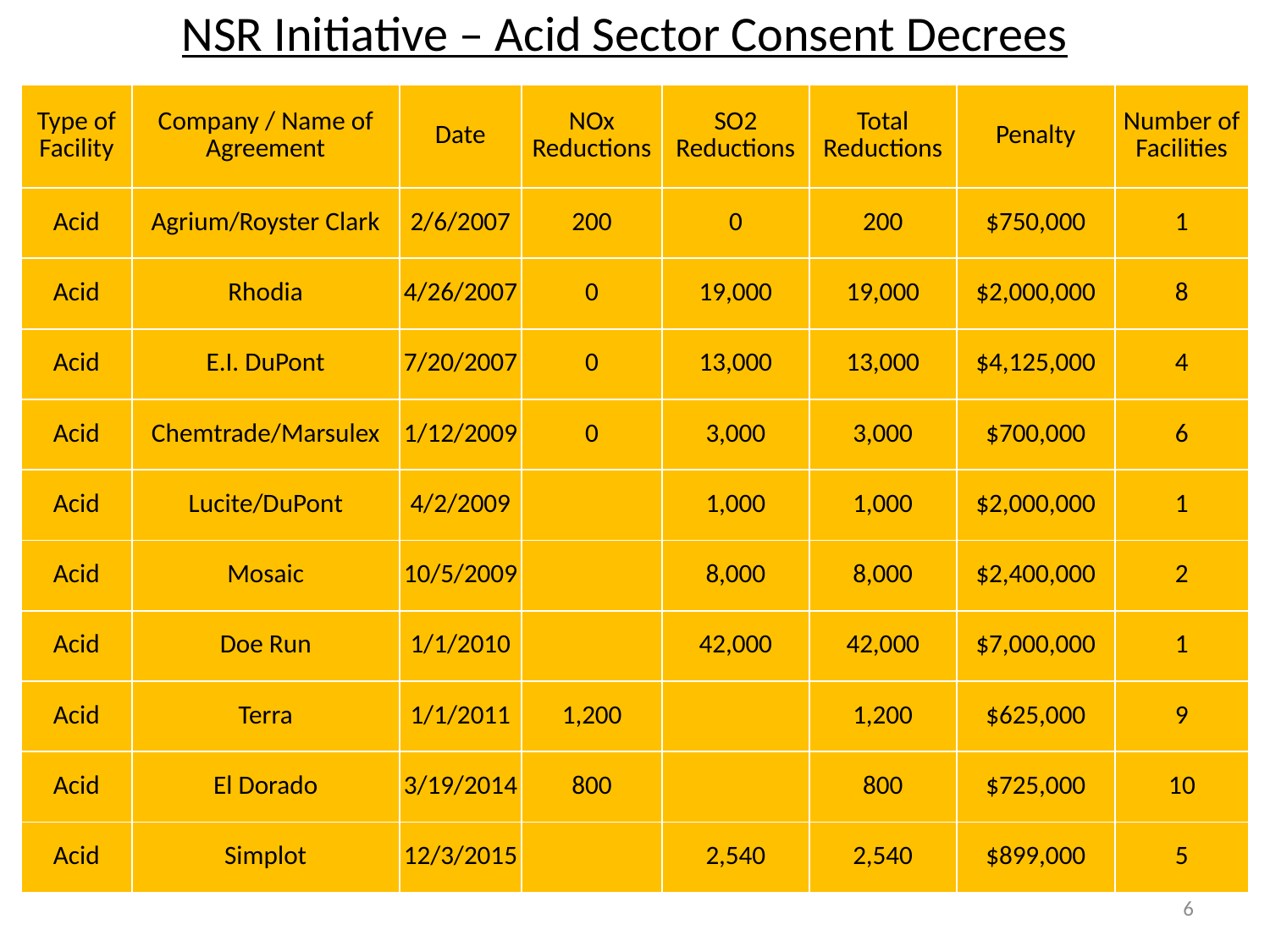

# NSR Initiative – Acid Sector Consent Decrees
| Type of Facility | Company / Name of Agreement | Date | NOx Reductions | SO2 Reductions | Total Reductions | Penalty | Number of Facilities |
| --- | --- | --- | --- | --- | --- | --- | --- |
| Acid | Agrium/Royster Clark | 2/6/2007 | 200 | 0 | 200 | $750,000 | 1 |
| Acid | Rhodia | 4/26/2007 | 0 | 19,000 | 19,000 | $2,000,000 | 8 |
| Acid | E.I. DuPont | 7/20/2007 | 0 | 13,000 | 13,000 | $4,125,000 | 4 |
| Acid | Chemtrade/Marsulex | 1/12/2009 | 0 | 3,000 | 3,000 | $700,000 | 6 |
| Acid | Lucite/DuPont | 4/2/2009 |  | 1,000 | 1,000 | $2,000,000 | 1 |
| Acid | Mosaic | 10/5/2009 |  | 8,000 | 8,000 | $2,400,000 | 2 |
| Acid | Doe Run | 1/1/2010 |  | 42,000 | 42,000 | $7,000,000 | 1 |
| Acid | Terra | 1/1/2011 | 1,200 |  | 1,200 | $625,000 | 9 |
| Acid | El Dorado | 3/19/2014 | 800 |  | 800 | $725,000 | 10 |
| Acid | Simplot | 12/3/2015 |  | 2,540 | 2,540 | $899,000 | 5 |
6